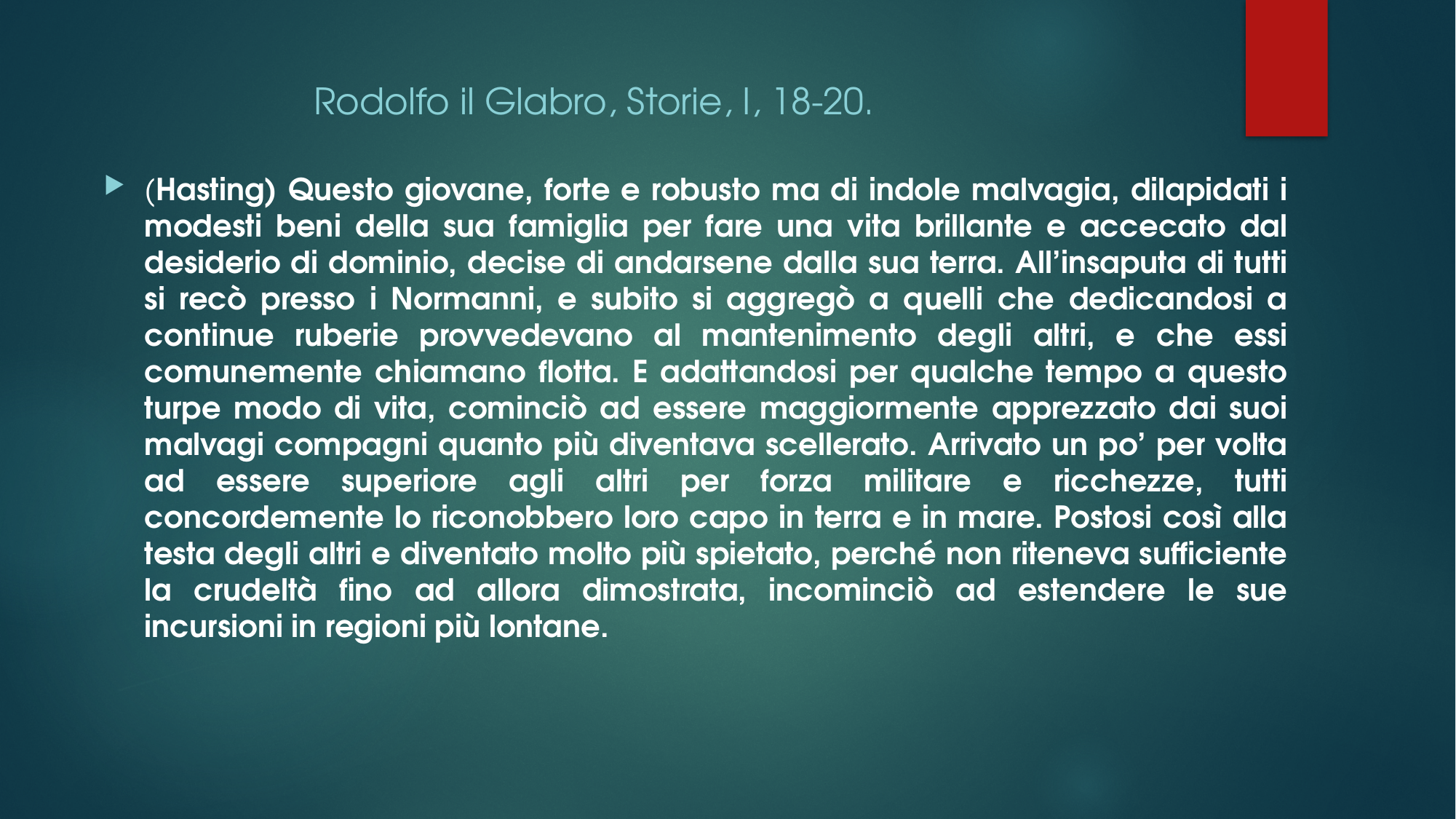

# Rodolfo il Glabro, Storie, I, 18-20.
(Hasting) Questo giovane, forte e robusto ma di indole malvagia, dilapidati i modesti beni della sua famiglia per fare una vita brillante e accecato dal desiderio di dominio, decise di andarsene dalla sua terra. All’insaputa di tutti si recò presso i Normanni, e subito si aggregò a quelli che dedicandosi a continue ruberie provvedevano al mantenimento degli altri, e che essi comunemente chiamano flotta. E adattandosi per qualche tempo a questo turpe modo di vita, cominciò ad essere maggiormente apprezzato dai suoi malvagi compagni quanto più diventava scellerato. Arrivato un po’ per volta ad essere superiore agli altri per forza militare e ricchezze, tutti concordemente lo riconobbero loro capo in terra e in mare. Postosi così alla testa degli altri e diventato molto più spietato, perché non riteneva sufficiente la crudeltà fino ad allora dimostrata, incominciò ad estendere le sue incursioni in regioni più lontane.